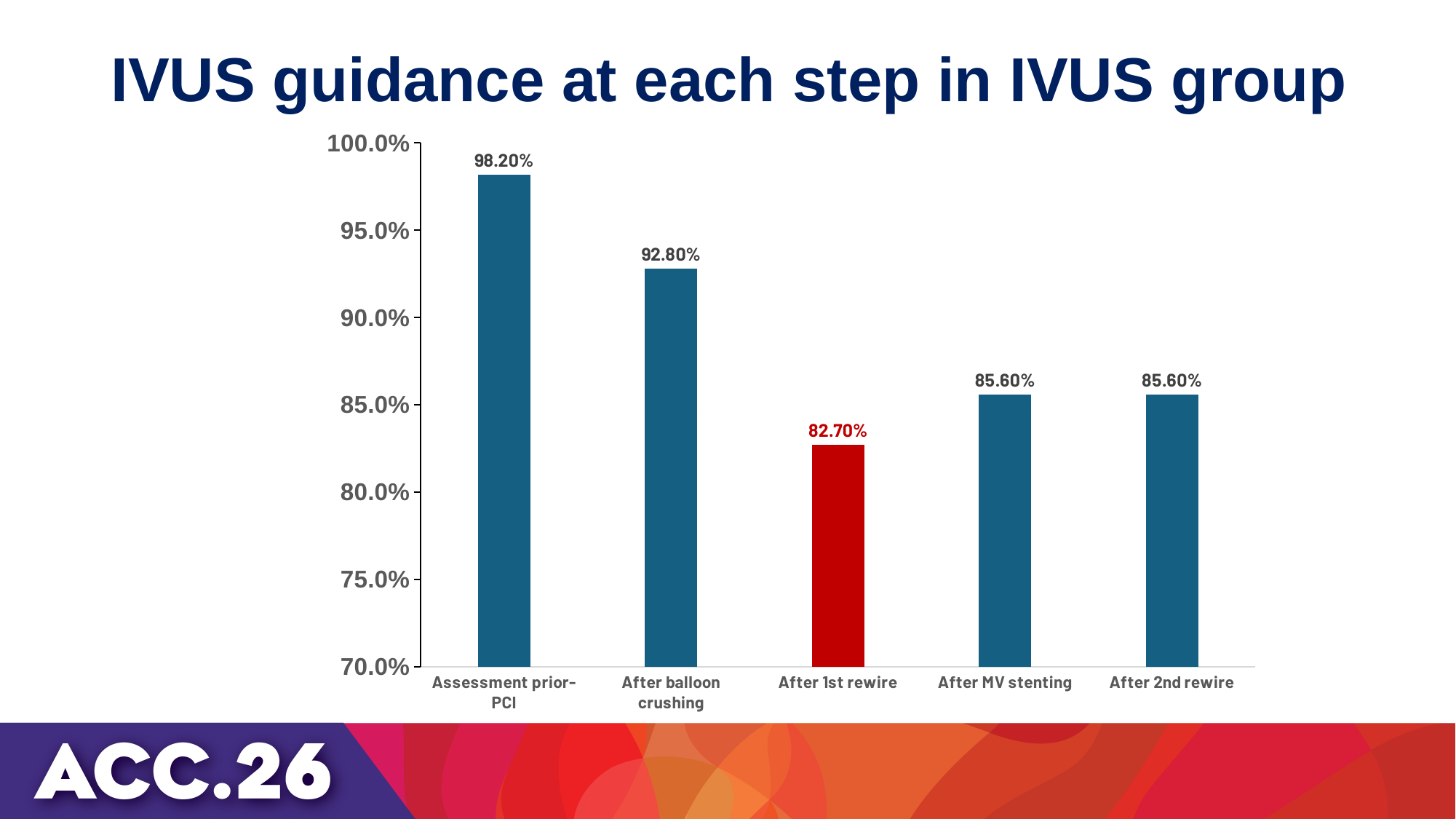

# IVUS guidance at each step in IVUS group

### Chart

| Category | Series 1 |
|---|---|
| Assessment prior-PCI | 0.982 |
| After balloon crushing | 0.928 |
| After 1st rewire | 0.827 |
| After MV stenting | 0.856 |
| After 2nd rewire | 0.856 |